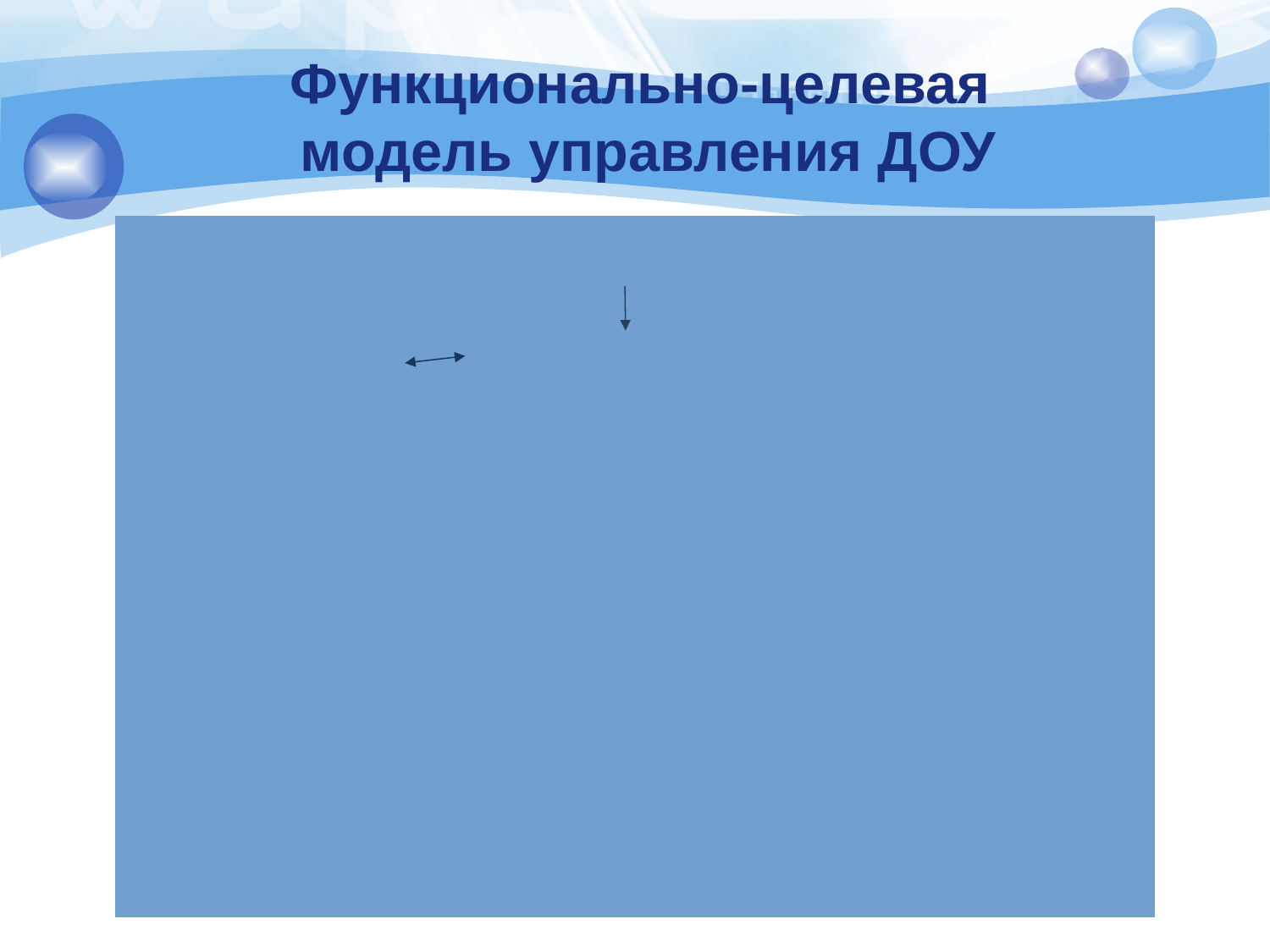

# Функционально-целевая модель управления ДОУ
Руководитель ДОУ
Коллегиальный орган
Медицинская служба
Административная группа
Собрание трудового коллектива
Совет родителей

Педагогический совет
Контрольно-аналитическая группа (заместители заведующего по ВМР, АХР, профильные специалисты, педагоги, старшая мед.сестра). Контроль и анализ ОД, мониторинг качества образования, состояния здоровья воспитанников, организации питания.
Экспертная группа (заместитель заведующего по ВМР, старший воспитатель, педагоги).
Анализ, отбор методической литературы, программ, технологий, анализ используемых инноваций педагогами ДОУ
Группа планирования (заместитель заведующего по ВМР, старший воспитатель, педагоги). Проектируют и планируют работу по стратегическому и текущему планированию образовательной и оздоровительной  деятельности в ДОУ
Творческие группы по направлениям деятельности ДОУ (заместитель заведующего по ВМР, старший воспитатель, педагоги). Повышение качества и эффективности образования.
Финансово-экономическая группа (заместитель заведующего по АХР, главный бухгалтер, бухгалтер). Экономическая, финансовая деятельность, обеспечение ВОП, развития ДОУ
Служба охраны труда и безопасности жизнедеятельности участников образовательного процесса (заместители заведующего по ВМР, АХР, ответственный по ГО и ЧС, по ОТ и  ТБ).